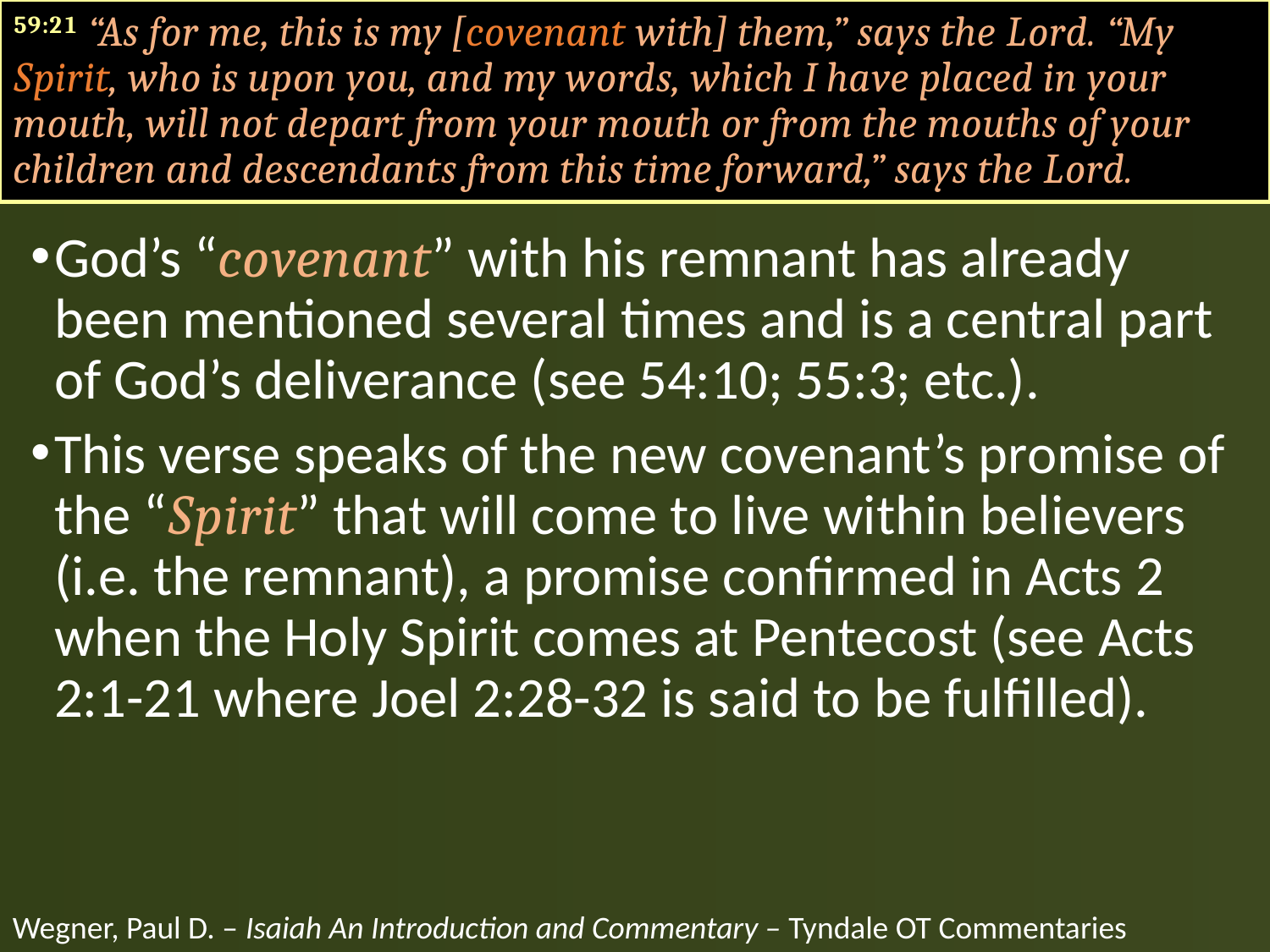

59:21 “As for me, this is my [covenant with] them,” says the Lord. “My Spirit, who is upon you, and my words, which I have placed in your mouth, will not depart from your mouth or from the mouths of your children and descendants from this time forward,” says the Lord.
God’s “covenant” with his remnant has already been mentioned several times and is a central part of God’s deliverance (see 54:10; 55:3; etc.).
This verse speaks of the new covenant’s promise of the “Spirit” that will come to live within believers (i.e. the remnant), a promise confirmed in Acts 2 when the Holy Spirit comes at Pentecost (see Acts 2:1-21 where Joel 2:28-32 is said to be fulfilled).

Wegner, Paul D. – Isaiah An Introduction and Commentary – Tyndale OT Commentaries